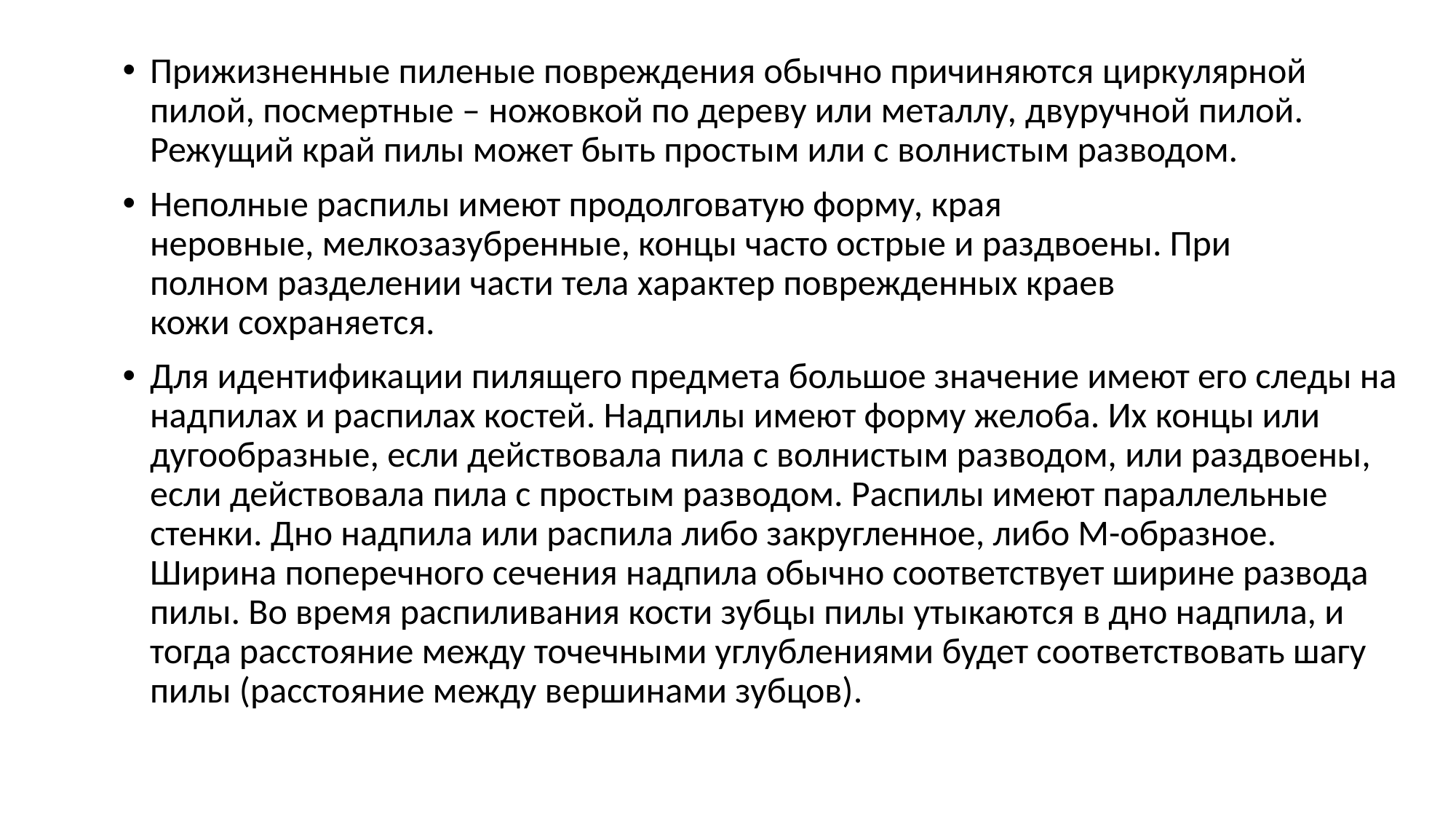

Прижизненные пиленые повреждения обычно причиняются циркулярной пилой, посмертные – ножовкой по дереву или металлу, двуручной пилой. Режущий край пилы может быть простым или с волнистым разводом.
Неполные распилы имеют продолговатую форму, края неровные, мелкозазубренные, концы часто острые и раздвоены. При полном разделении части тела характер поврежденных краев кожи сохраняется.
Для идентификации пилящего предмета большое значение имеют его следы на надпилах и распилах костей. Надпилы имеют форму желоба. Их концы или дугообразные, если действовала пила с волнистым разводом, или раздвоены, если действовала пила с простым разводом. Распилы имеют параллельные стенки. Дно надпила или распила либо закругленное, либо М-образное. Ширина поперечного сечения надпила обычно соответствует ширине развода пилы. Во время распиливания кости зубцы пилы утыкаются в дно надпила, и тогда расстояние между точечными углублениями будет соответствовать шагу пилы (расстояние между вершинами зубцов).